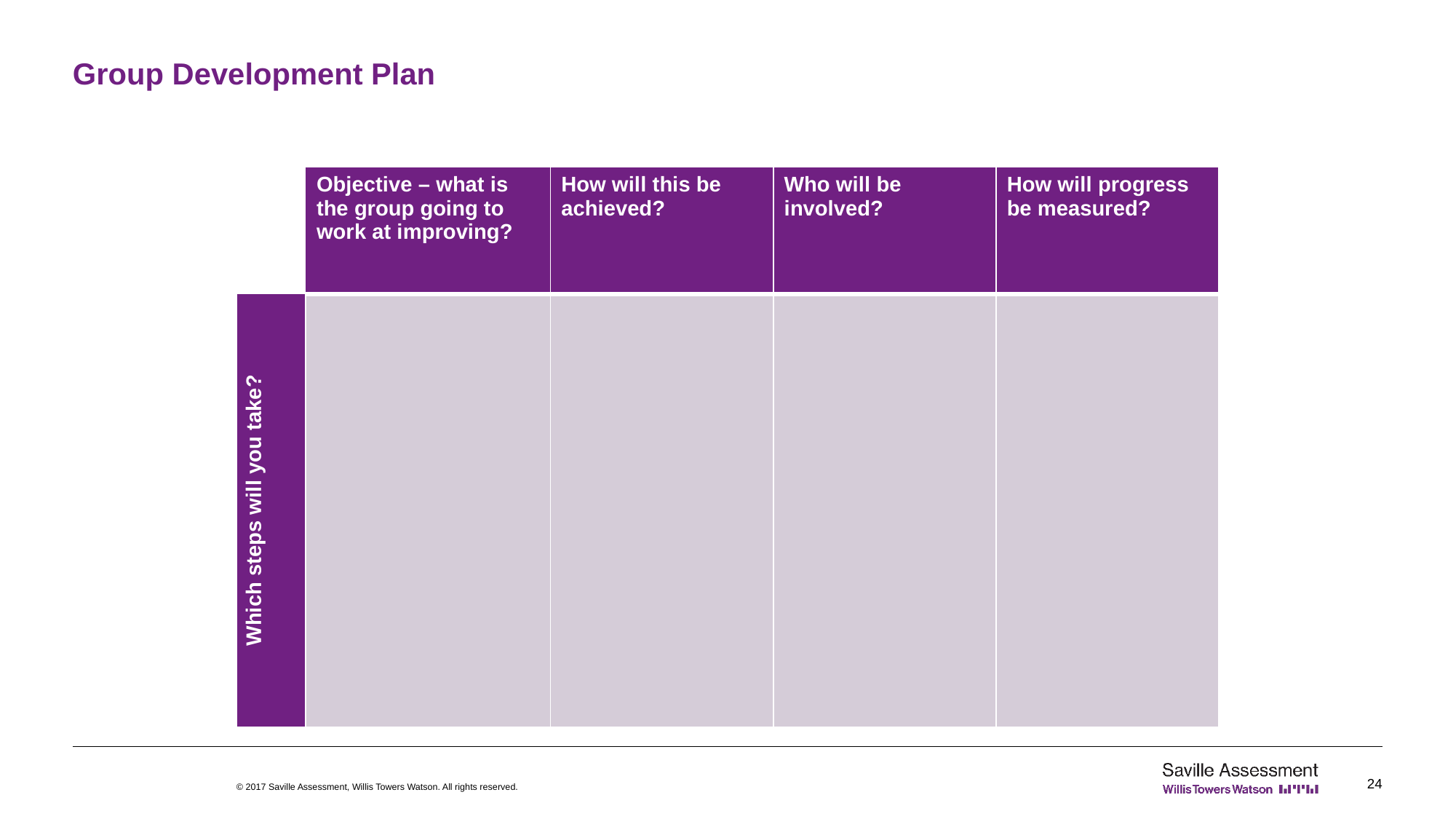

# Group Development Plan

|  | Objective – what is the group going to work at improving? | How will this be achieved? | Who will be involved? | How will progress be measured? |
| --- | --- | --- | --- | --- |
| Which steps will you take? |  |  |  |  |
24
© 2017 Saville Assessment, Willis Towers Watson. All rights reserved.